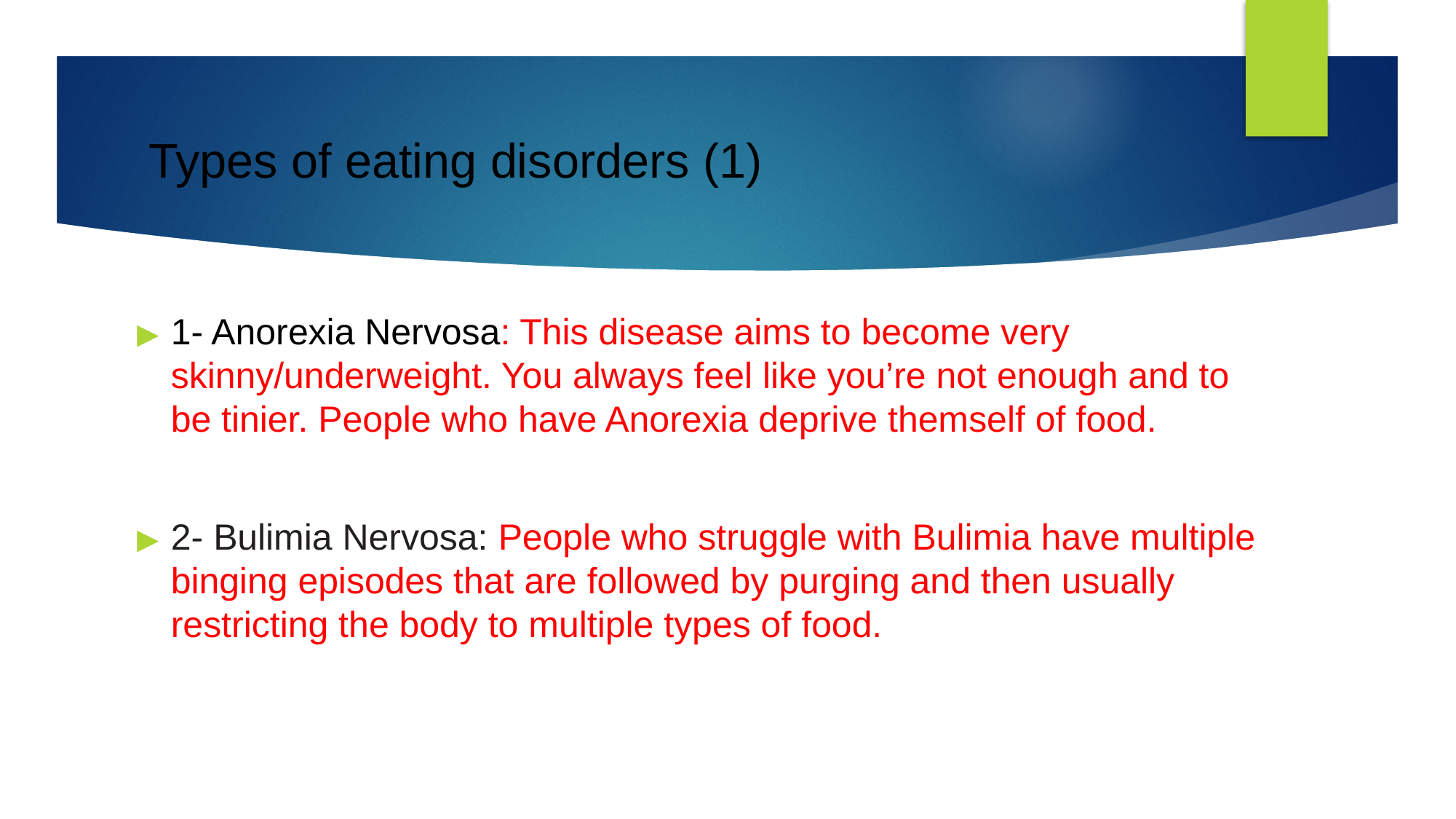

# Types of eating disorders (1)
1- Anorexia Nervosa: This disease aims to become very skinny/underweight. You always feel like you’re not enough and to be tinier. People who have Anorexia deprive themself of food.

2- Bulimia Nervosa: People who struggle with Bulimia have multiple binging episodes that are followed by purging and then usually restricting the body to multiple types of food.